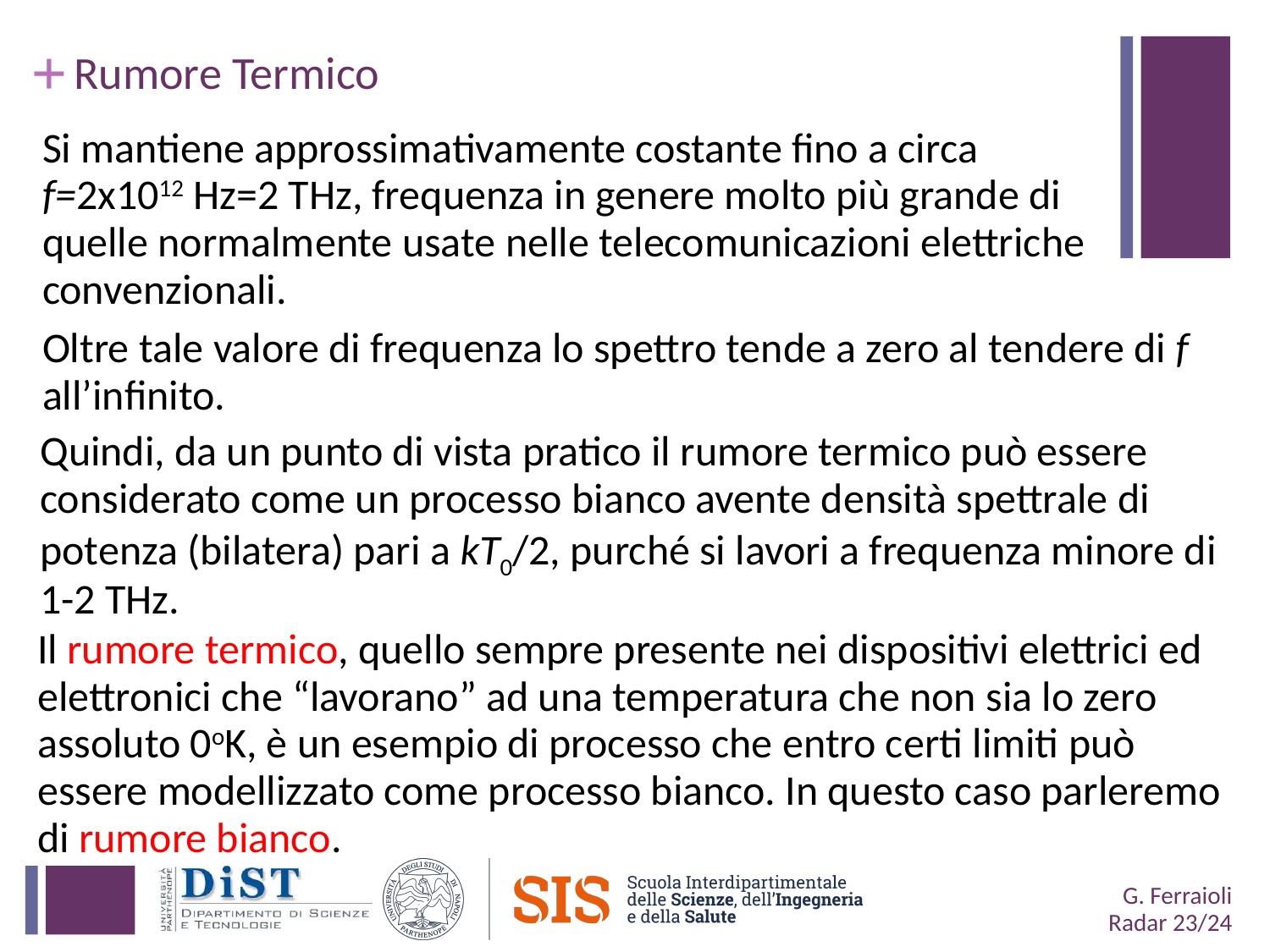

# Rumore Termico
Si mantiene approssimativamente costante fino a circa            f=2x1012 Hz=2 THz, frequenza in genere molto più grande di quelle normalmente usate nelle telecomunicazioni elettriche convenzionali.
Oltre tale valore di frequenza lo spettro tende a zero al tendere di f all’infinito.
Quindi, da un punto di vista pratico il rumore termico può essere considerato come un processo bianco avente densità spettrale di potenza (bilatera) pari a kT0/2, purché si lavori a frequenza minore di 1-2 THz.
Il rumore termico, quello sempre presente nei dispositivi elettrici ed elettronici che “lavorano” ad una temperatura che non sia lo zero assoluto 0oK, è un esempio di processo che entro certi limiti può essere modellizzato come processo bianco. In questo caso parleremo di rumore bianco.